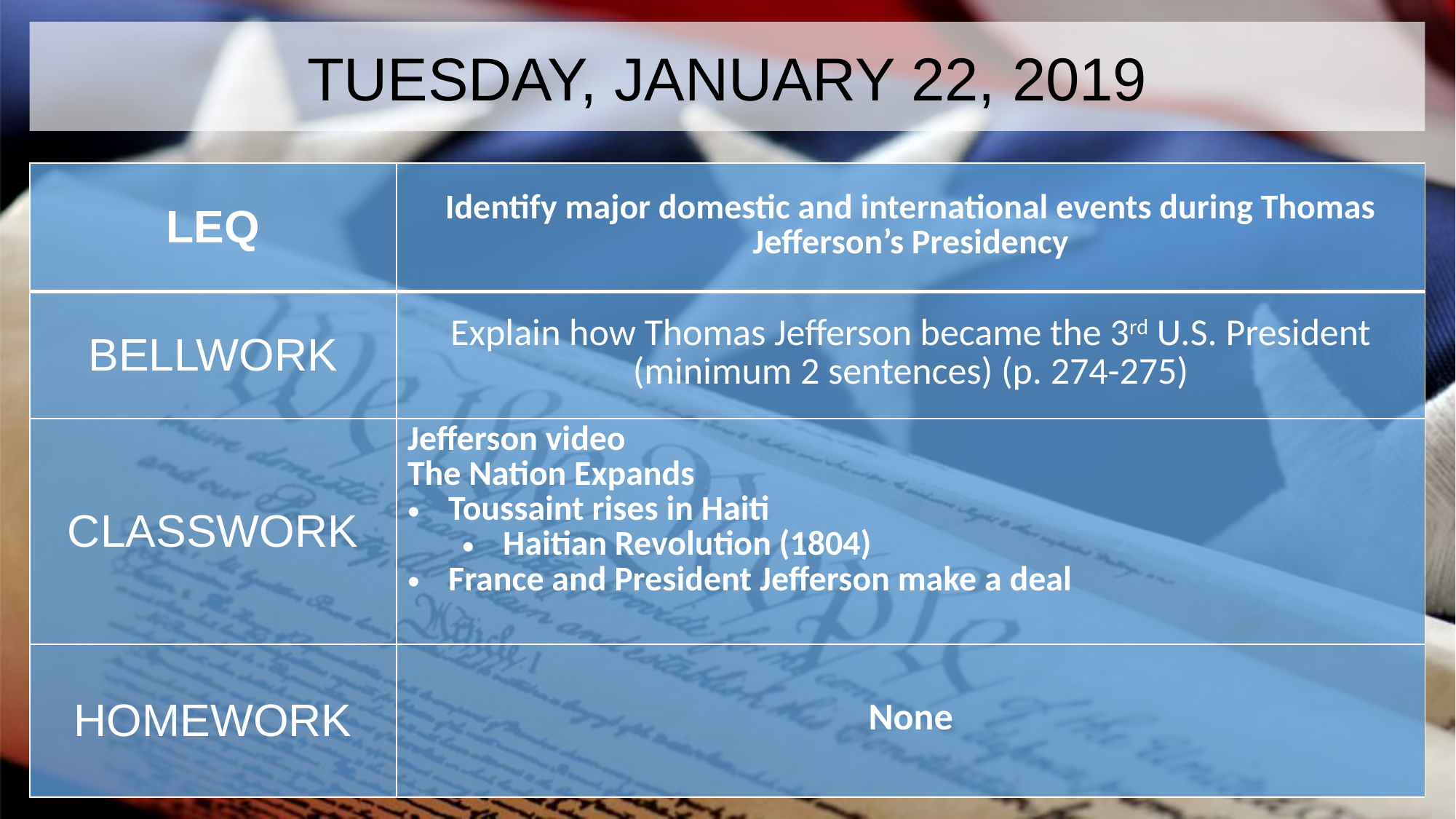

TUESDAY, JANUARY 22, 2019
| LEQ | Identify major domestic and international events during Thomas Jefferson’s Presidency |
| --- | --- |
| BELLWORK | Explain how Thomas Jefferson became the 3rd U.S. President (minimum 2 sentences) (p. 274-275) |
| CLASSWORK | Jefferson video The Nation Expands Toussaint rises in Haiti Haitian Revolution (1804) France and President Jefferson make a deal |
| HOMEWORK | None |